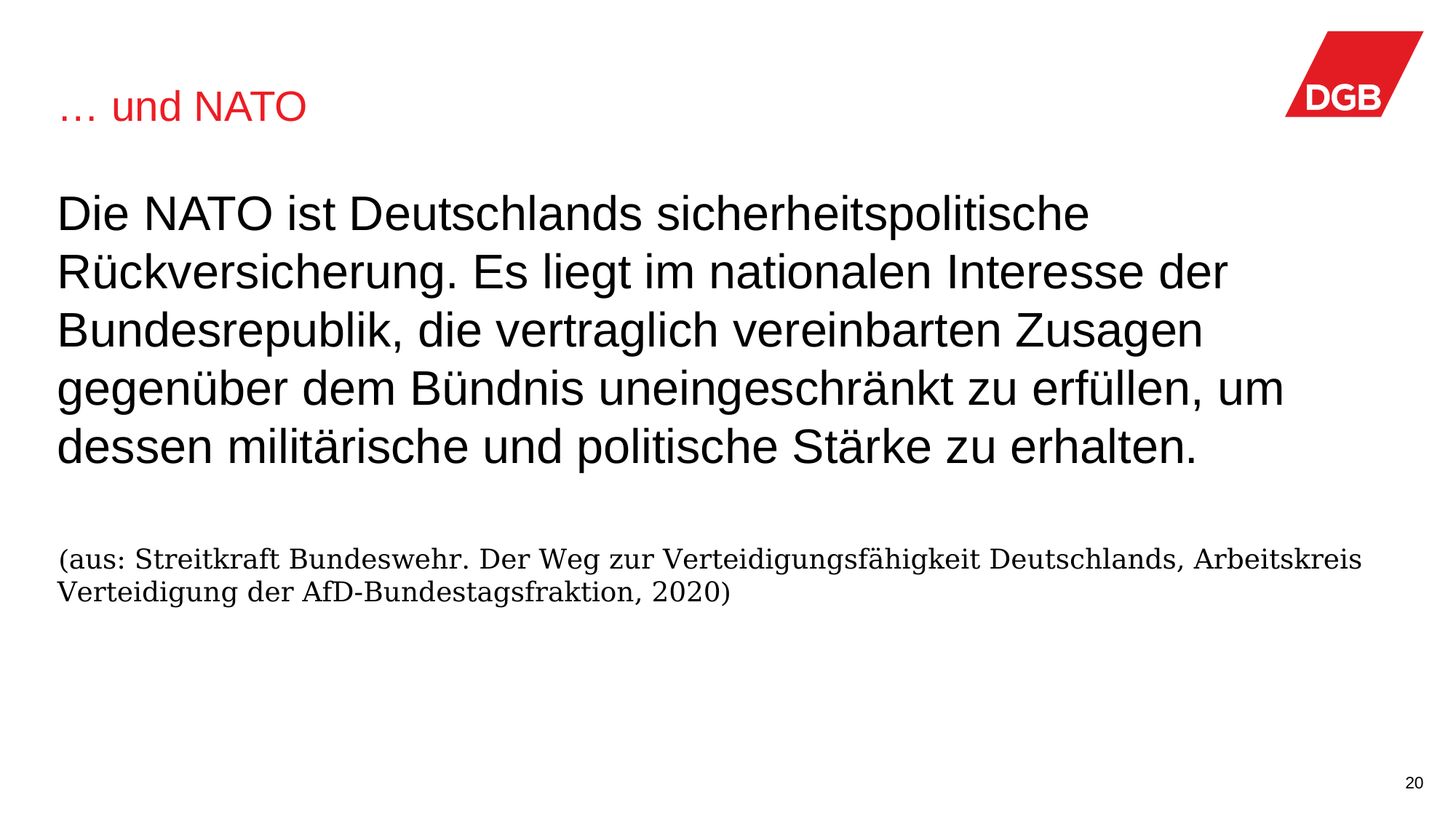

# … und NATO
Die NATO ist Deutschlands sicherheitspolitische Rückversicherung. Es liegt im nationalen Interesse der Bundesrepublik, die vertraglich vereinbarten Zusagen gegenüber dem Bündnis uneingeschränkt zu erfüllen, um dessen militärische und politische Stärke zu erhalten.

(aus: Streitkraft Bundeswehr. Der Weg zur Verteidigungsfähigkeit Deutschlands, Arbeitskreis Verteidigung der AfD-Bundestagsfraktion, 2020)

20